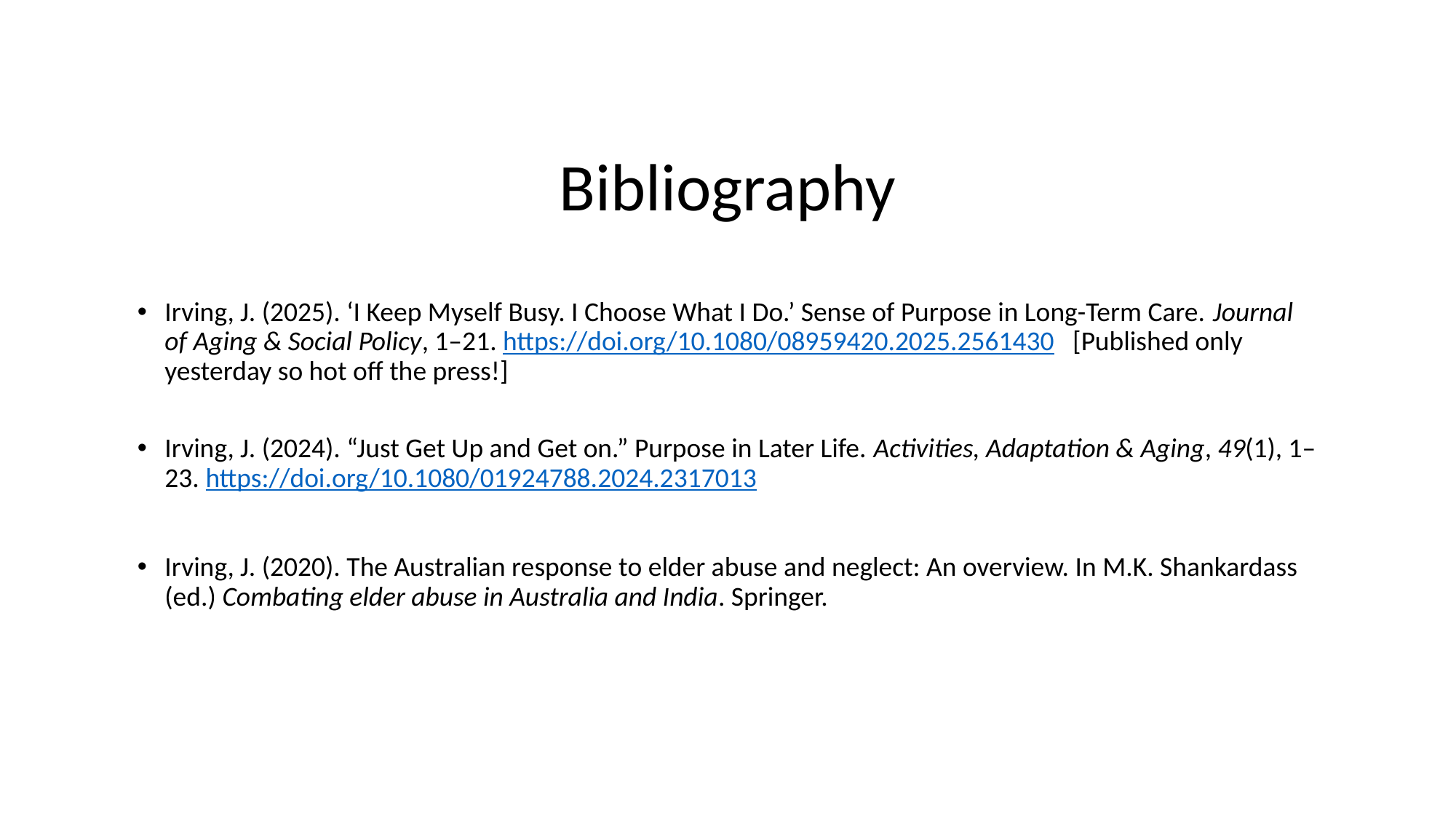

# Bibliography
Irving, J. (2025). ‘I Keep Myself Busy. I Choose What I Do.’ Sense of Purpose in Long-Term Care. Journal of Aging & Social Policy, 1–21. https://doi.org/10.1080/08959420.2025.2561430   [Published only yesterday so hot off the press!]
Irving, J. (2024). “Just Get Up and Get on.” Purpose in Later Life. Activities, Adaptation & Aging, 49(1), 1–23. https://doi.org/10.1080/01924788.2024.2317013

Irving, J. (2020). The Australian response to elder abuse and neglect: An overview. In M.K. Shankardass (ed.) Combating elder abuse in Australia and India. Springer.